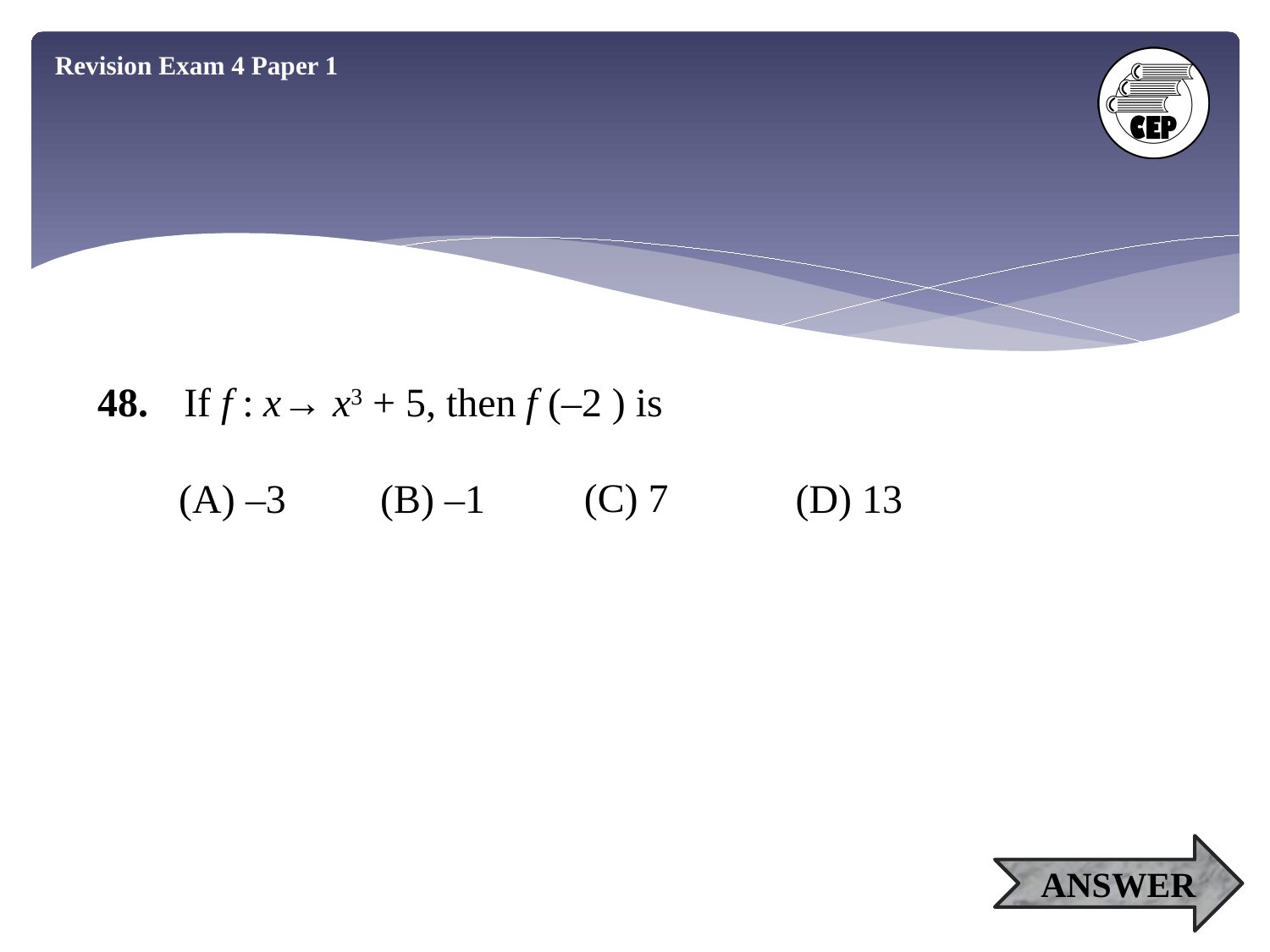

Revision Exam 4 Paper 1
48.
If f : x→ x3 + 5, then f (–2 ) is
(C) 7
(A) –3
(B) –1
(D) 13
ANSWER